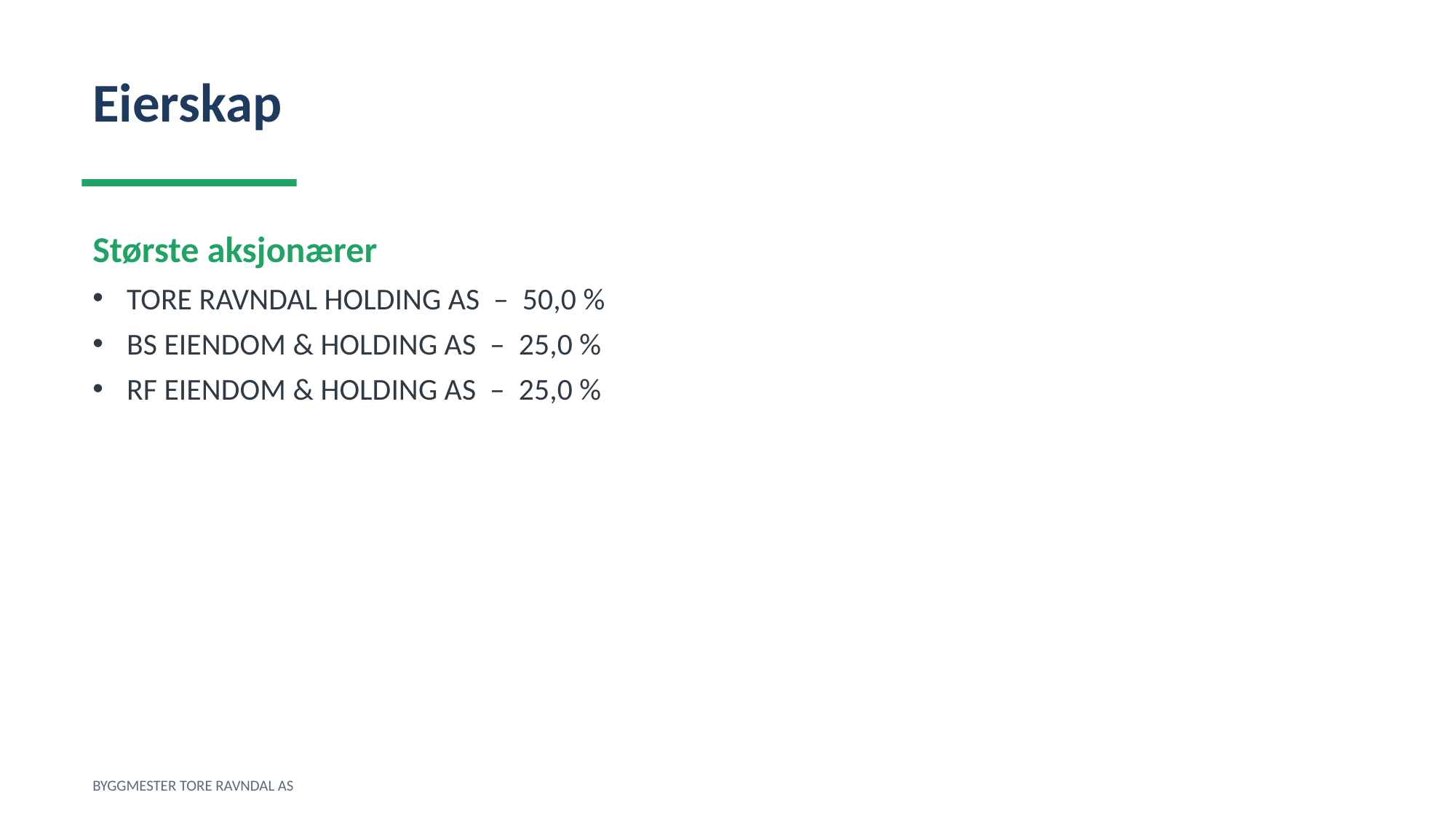

Eierskap

Største aksjonærer
TORE RAVNDAL HOLDING AS  –  50,0 %
BS EIENDOM & HOLDING AS  –  25,0 %
RF EIENDOM & HOLDING AS  –  25,0 %
BYGGMESTER TORE RAVNDAL AS